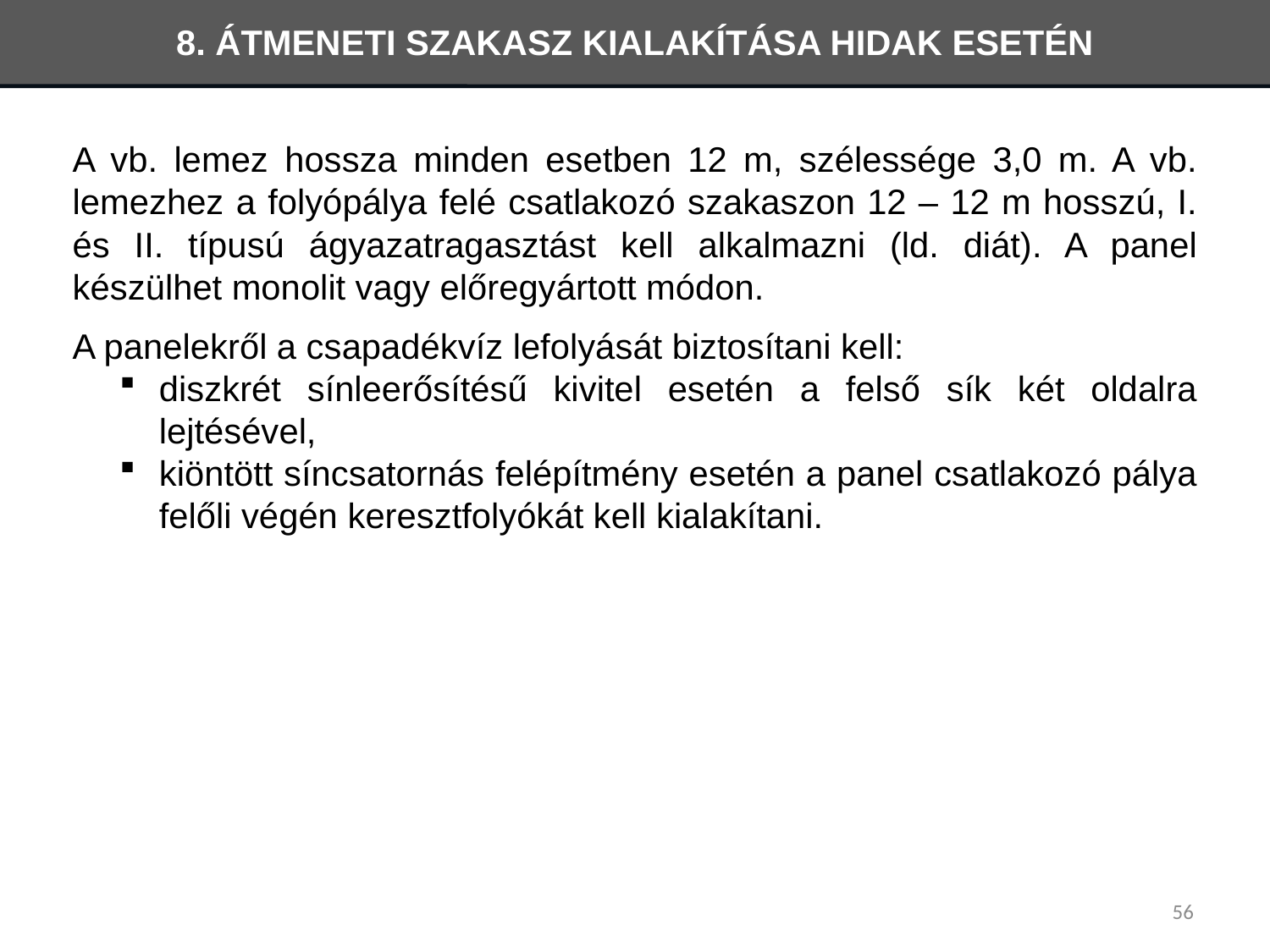

8. ÁTMENETI SZAKASZ KIALAKÍTÁSA HIDAK ESETÉN

A vb. lemez hossza minden esetben 12 m, szélessége 3,0 m. A vb. lemezhez a folyópálya felé csatlakozó szakaszon 12 – 12 m hosszú, I. és II. típusú ágyazatragasztást kell alkalmazni (ld. diát). A panel készülhet monolit vagy előregyártott módon.

A panelekről a csapadékvíz lefolyását biztosítani kell:
diszkrét sínleerősítésű kivitel esetén a felső sík két oldalra lejtésével,
kiöntött síncsatornás felépítmény esetén a panel csatlakozó pálya felőli végén keresztfolyókát kell kialakítani.
56